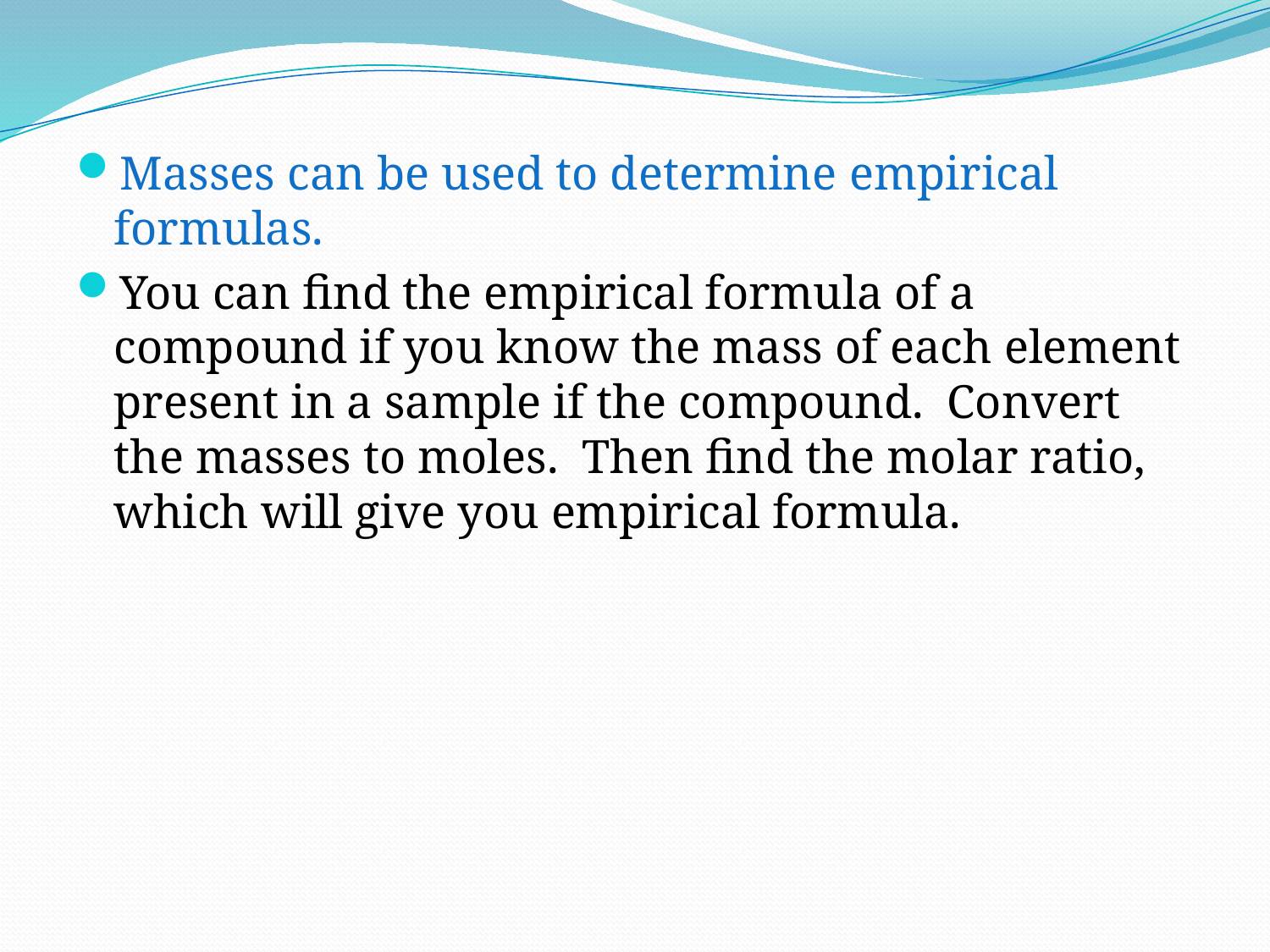

Masses can be used to determine empirical formulas.
You can find the empirical formula of a compound if you know the mass of each element present in a sample if the compound.  Convert the masses to moles.  Then find the molar ratio, which will give you empirical formula.